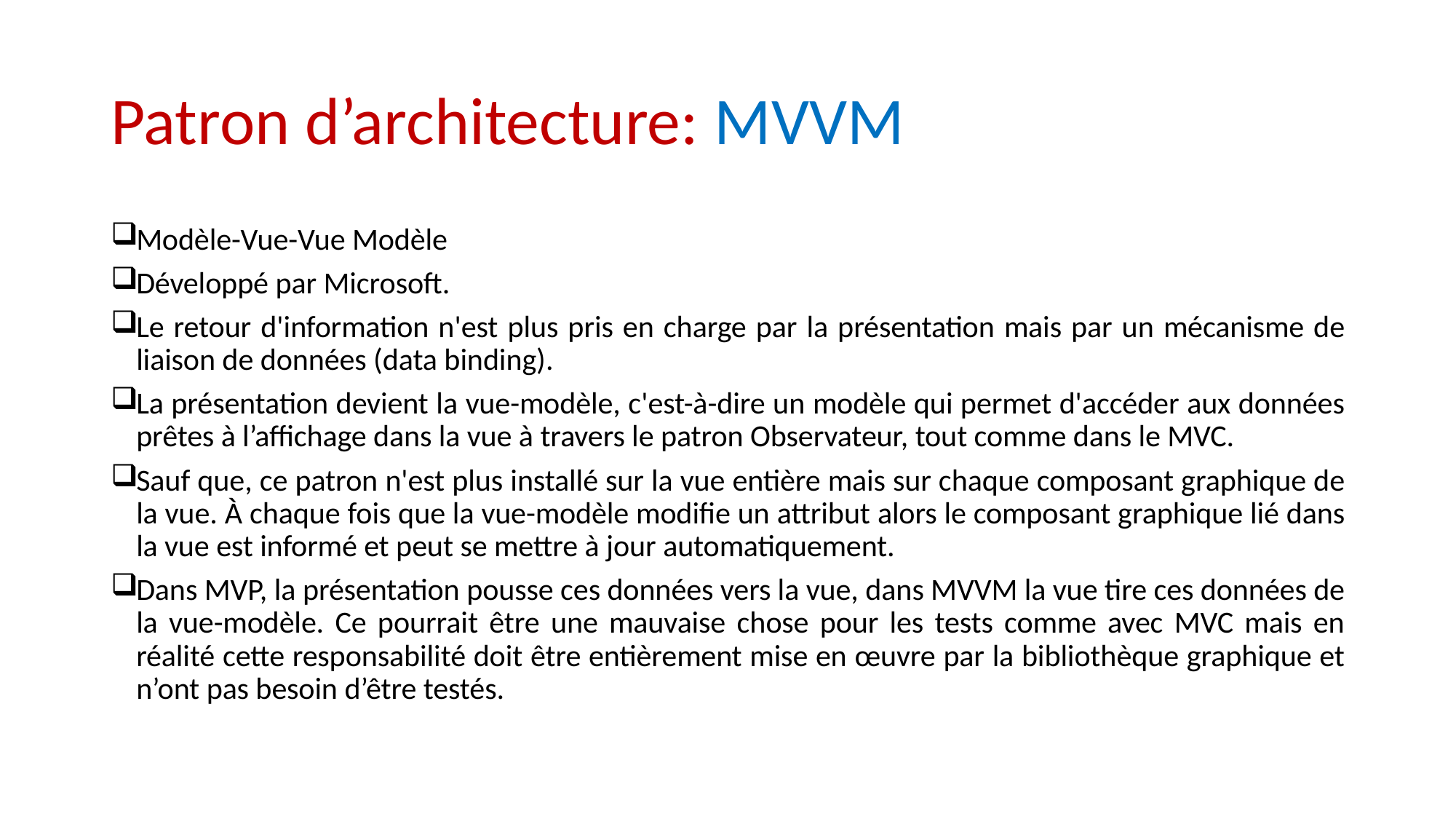

# Patron d’architecture: MVVM
Modèle-Vue-Vue Modèle
Développé par Microsoft.
Le retour d'information n'est plus pris en charge par la présentation mais par un mécanisme de liaison de données (data binding).
La présentation devient la vue-modèle, c'est-à-dire un modèle qui permet d'accéder aux données prêtes à l’affichage dans la vue à travers le patron Observateur, tout comme dans le MVC.
Sauf que, ce patron n'est plus installé sur la vue entière mais sur chaque composant graphique de la vue. À chaque fois que la vue-modèle modifie un attribut alors le composant graphique lié dans la vue est informé et peut se mettre à jour automatiquement.
Dans MVP, la présentation pousse ces données vers la vue, dans MVVM la vue tire ces données de la vue-modèle. Ce pourrait être une mauvaise chose pour les tests comme avec MVC mais en réalité cette responsabilité doit être entièrement mise en œuvre par la bibliothèque graphique et n’ont pas besoin d’être testés.